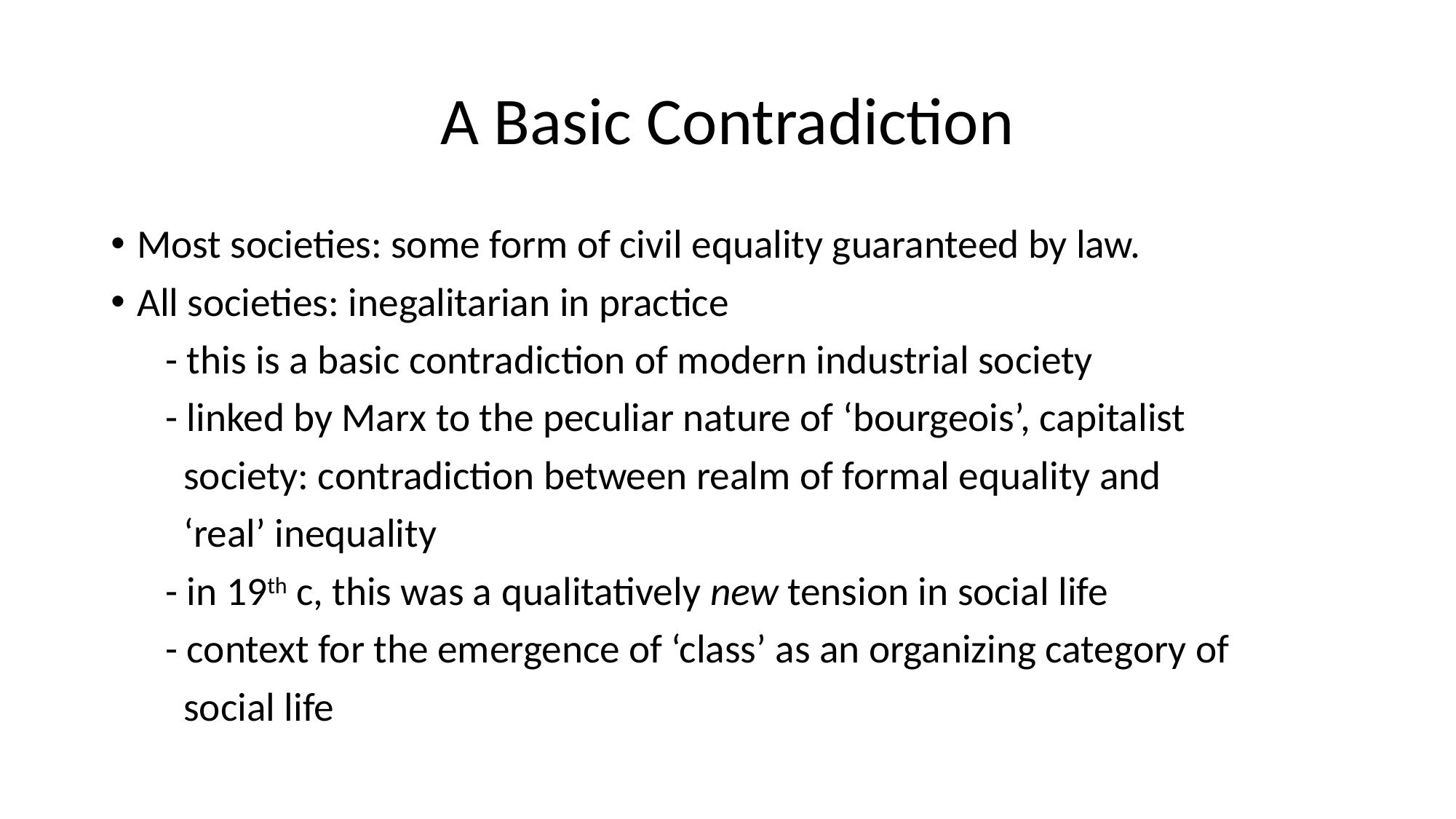

# A Basic Contradiction
Most societies: some form of civil equality guaranteed by law.
All societies: inegalitarian in practice
      - this is a basic contradiction of modern industrial society
      - linked by Marx to the peculiar nature of ‘bourgeois’, capitalist
        society: contradiction between realm of formal equality and
        ‘real’ inequality
      - in 19th c, this was a qualitatively new tension in social life
      - context for the emergence of ‘class’ as an organizing category of
        social life